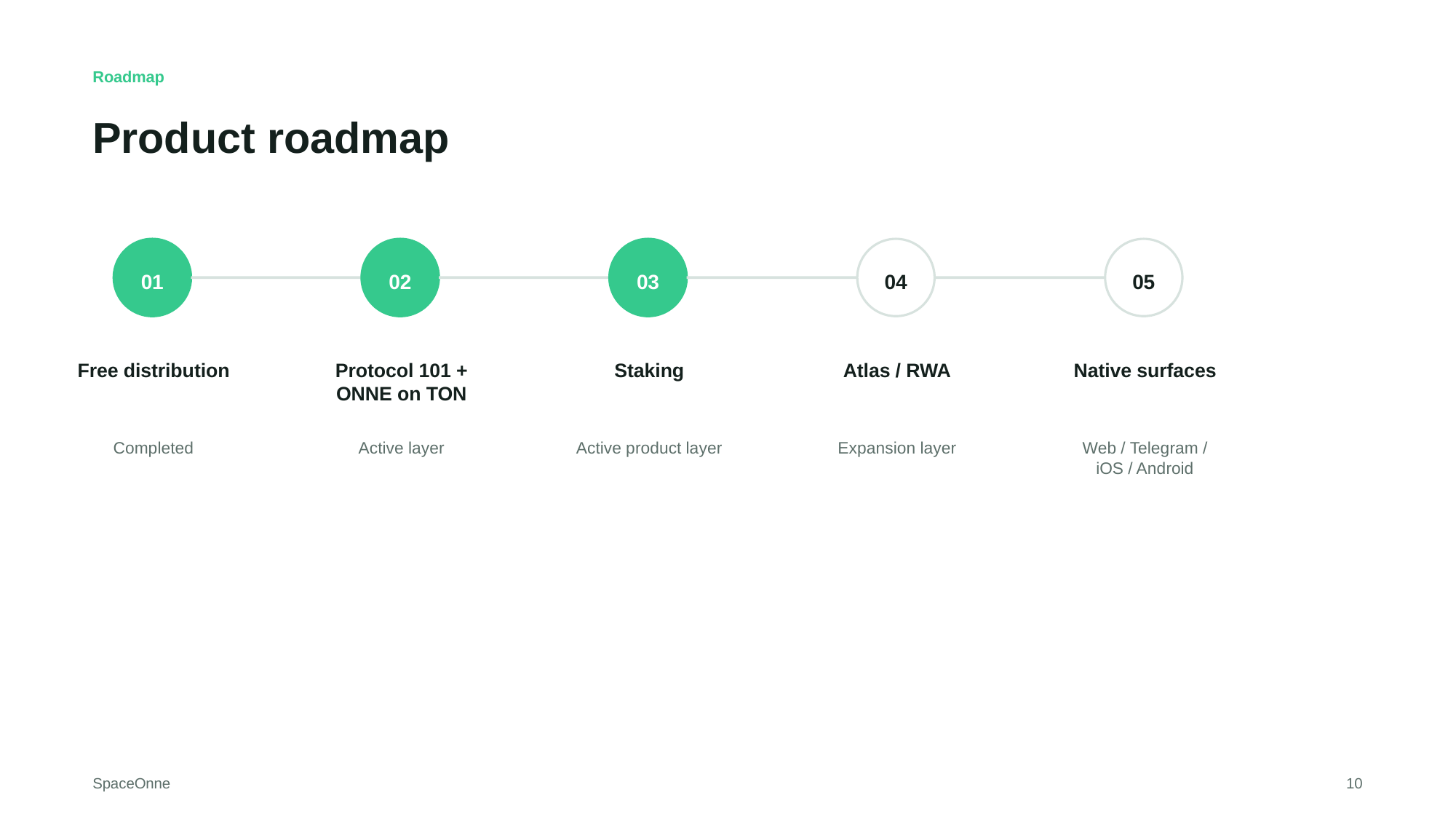

Roadmap
Product roadmap

01
02
03
04
05

Free distribution
Protocol 101 + ONNE on TON
Staking
Atlas / RWA
Native surfaces
Completed
Active layer
Active product layer
Expansion layer
Web / Telegram / iOS / Android
SpaceOnne
10